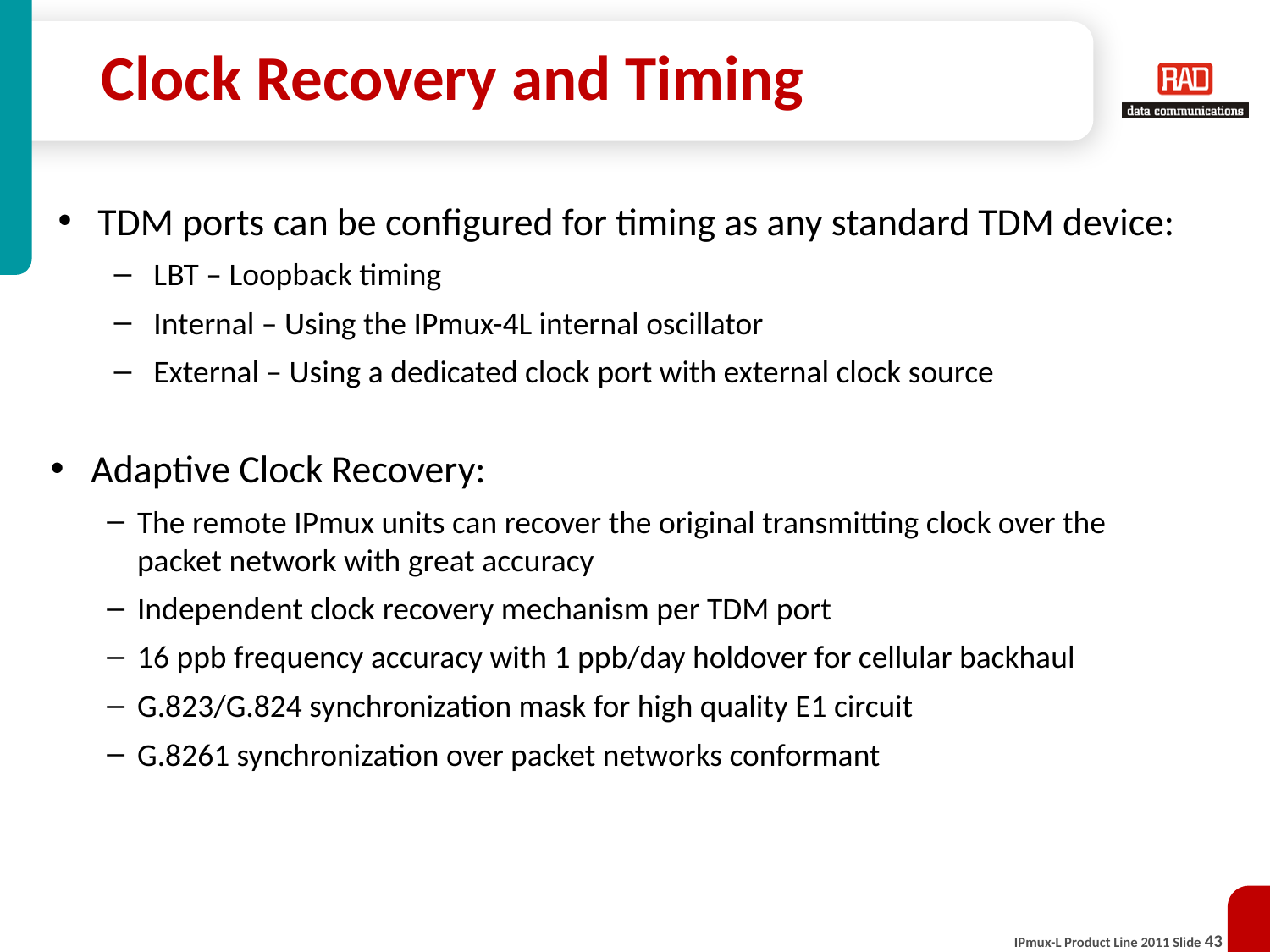

# Clock Recovery and Timing
TDM ports can be configured for timing as any standard TDM device:
LBT – Loopback timing
Internal – Using the IPmux-4L internal oscillator
External – Using a dedicated clock port with external clock source

Adaptive Clock Recovery:
The remote IPmux units can recover the original transmitting clock over the packet network with great accuracy
Independent clock recovery mechanism per TDM port
16 ppb frequency accuracy with 1 ppb/day holdover for cellular backhaul
G.823/G.824 synchronization mask for high quality E1 circuit
G.8261 synchronization over packet networks conformant

	 Slide 43